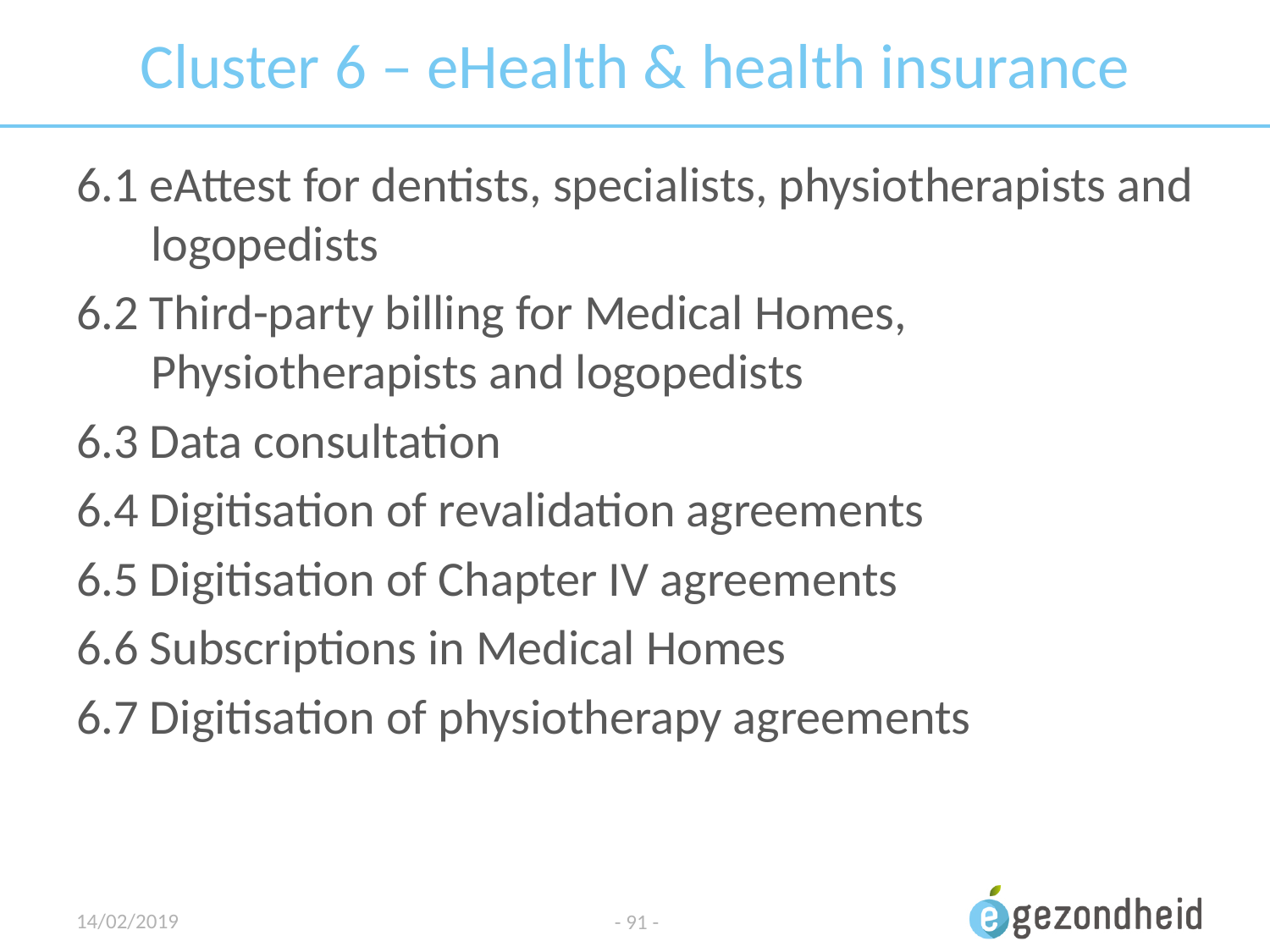

# Cluster 6 – eHealth & health insurance

6.1 eAttest for dentists, specialists, physiotherapists and logopedists
6.2 Third-party billing for Medical Homes, Physiotherapists and logopedists
6.3 Data consultation
6.4 Digitisation of revalidation agreements
6.5 Digitisation of Chapter IV agreements
6.6 Subscriptions in Medical Homes
6.7 Digitisation of physiotherapy agreements

14/02/2019
- 91 -